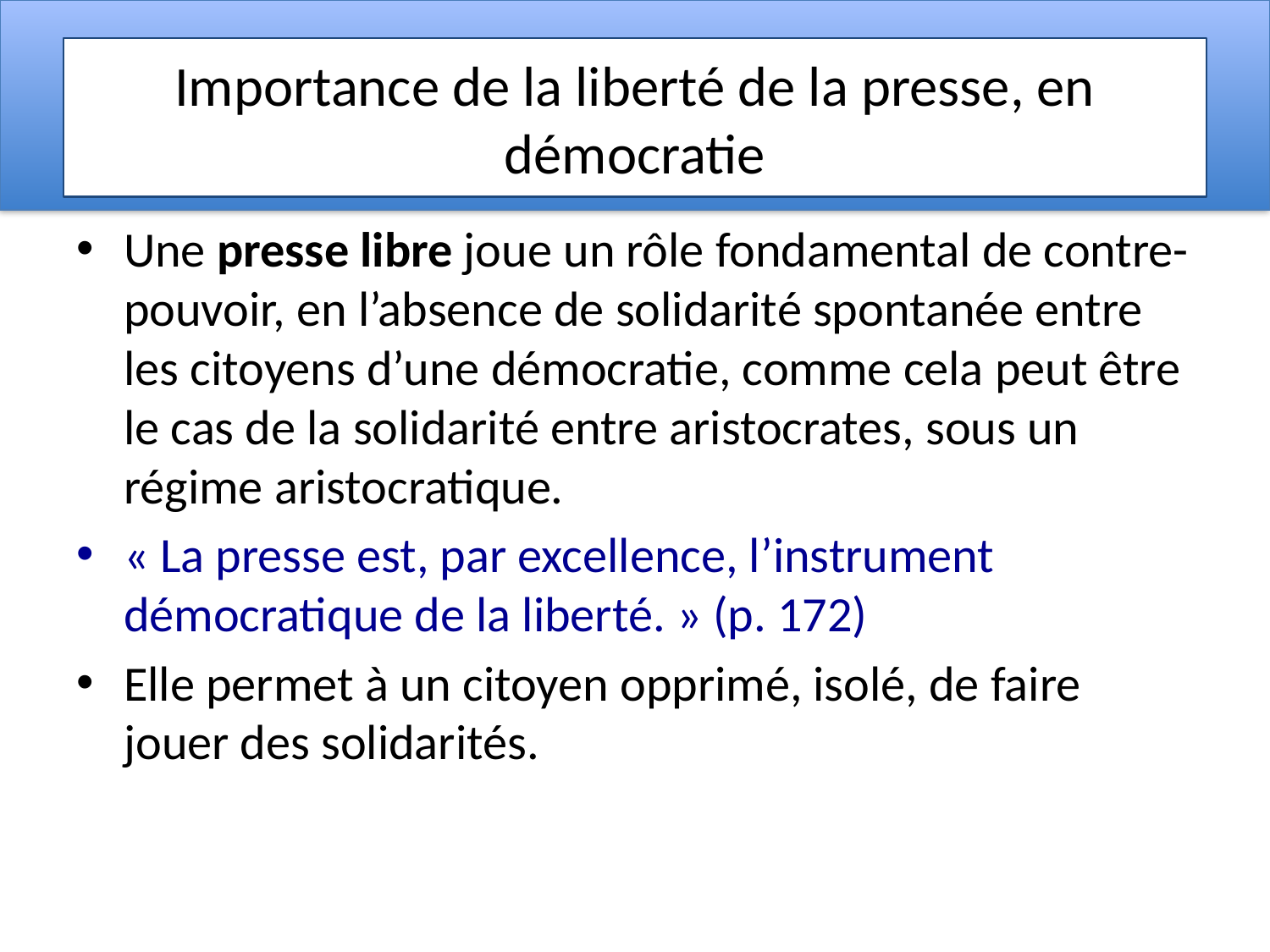

# Importance de la liberté de la presse, en démocratie
Une presse libre joue un rôle fondamental de contre-pouvoir, en l’absence de solidarité spontanée entre les citoyens d’une démocratie, comme cela peut être le cas de la solidarité entre aristocrates, sous un régime aristocratique.
« La presse est, par excellence, l’instrument démocratique de la liberté. » (p. 172)
Elle permet à un citoyen opprimé, isolé, de faire jouer des solidarités.